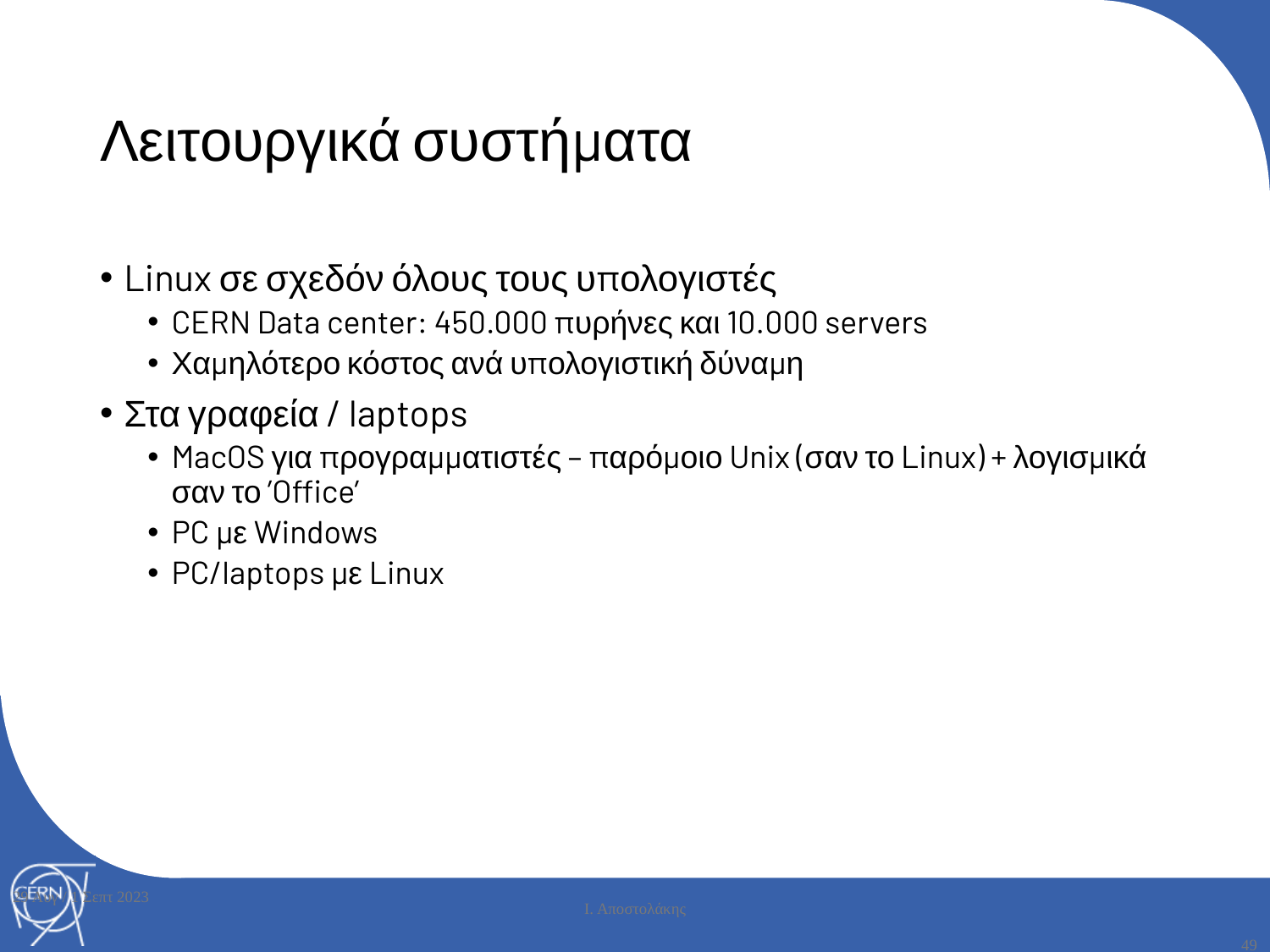

# Λειτουργικά συστήματα
Linux σε σχεδόν όλους τους υπολογιστές
CERN Data center: 450.000 πυρήνες και 10.000 servers
Χαμηλότερο κόστος ανά υπολογιστική δύναμη
Στα γραφεία / laptops
MacOS για προγραμματιστές – παρόμοιο Unix (σαν το Linux) + λογισμικά σαν το ’Office’
PC με Windows
PC/laptops με Linux

29 Αυγ / 1 Σεπτ 2023
Ι. Αποστολάκης
49